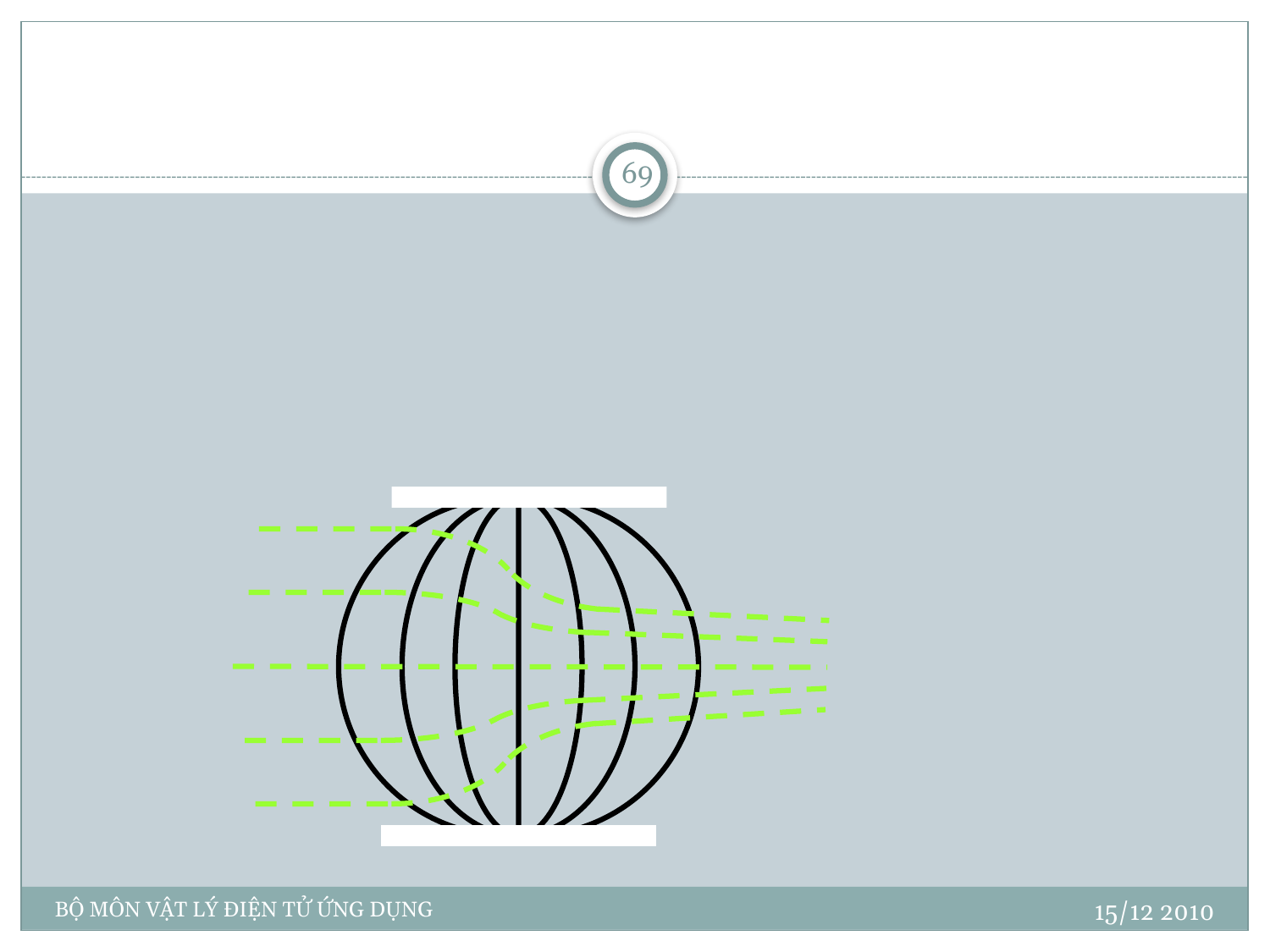

69

15/12 2010
BỘ MÔN VẬT LÝ ĐIỆN TỬ ỨNG DỤNG